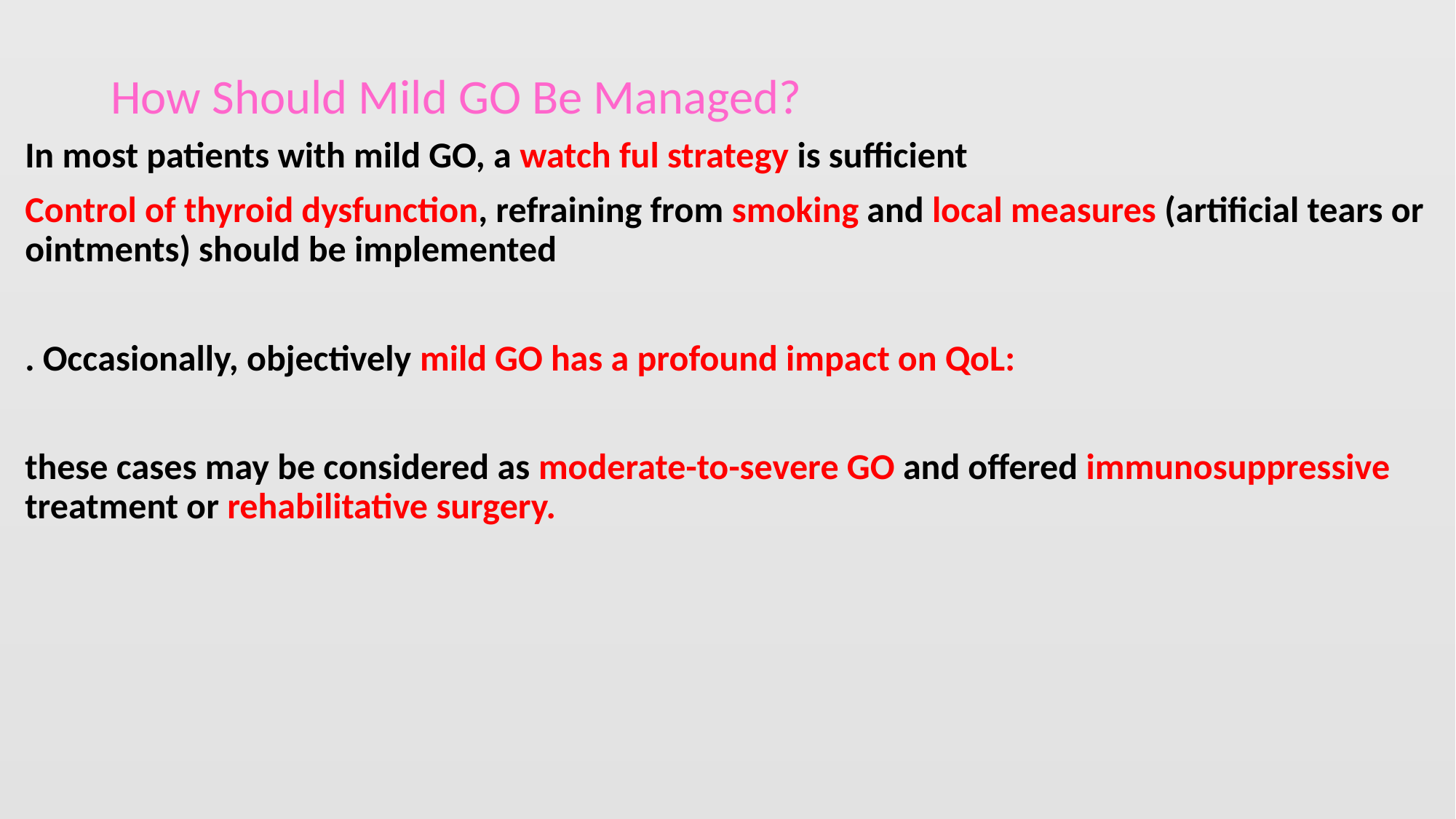

# How Should Mild GO Be Managed?
In most patients with mild GO, a watch ful strategy is sufficient
Control of thyroid dysfunction, refraining from smoking and local measures (artificial tears or ointments) should be implemented

. Occasionally, objectively mild GO has a profound impact on QoL:

these cases may be considered as moderate-to-severe GO and offered immunosuppressive treatment or rehabilitative surgery.